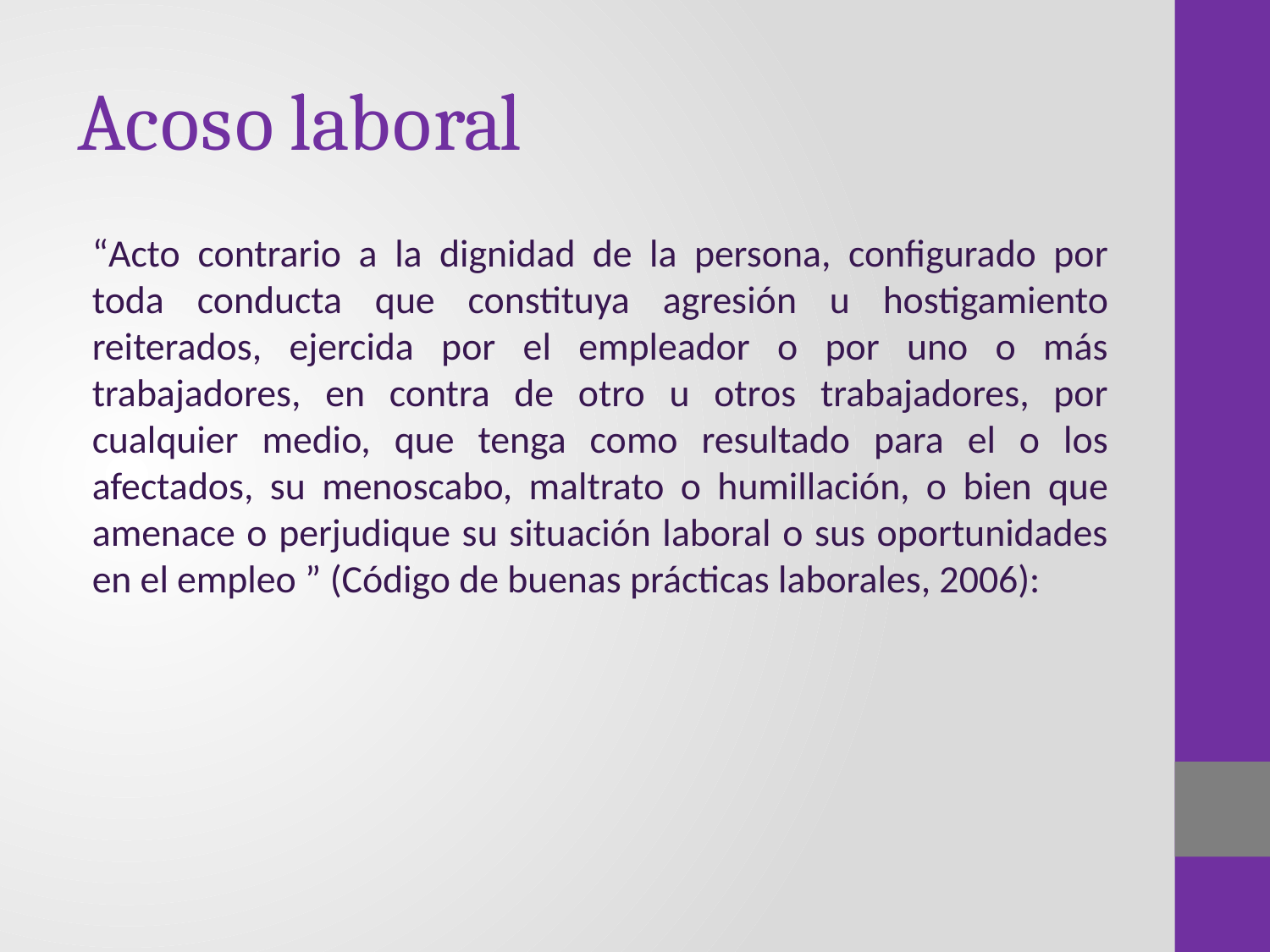

# Acoso laboral
“Acto contrario a la dignidad de la persona, configurado por toda conducta que constituya agresión u hostigamiento reiterados, ejercida por el empleador o por uno o más trabajadores, en contra de otro u otros trabajadores, por cualquier medio, que tenga como resultado para el o los afectados, su menoscabo, maltrato o humillación, o bien que amenace o perjudique su situación laboral o sus oportunidades en el empleo ” (Código de buenas prácticas laborales, 2006):